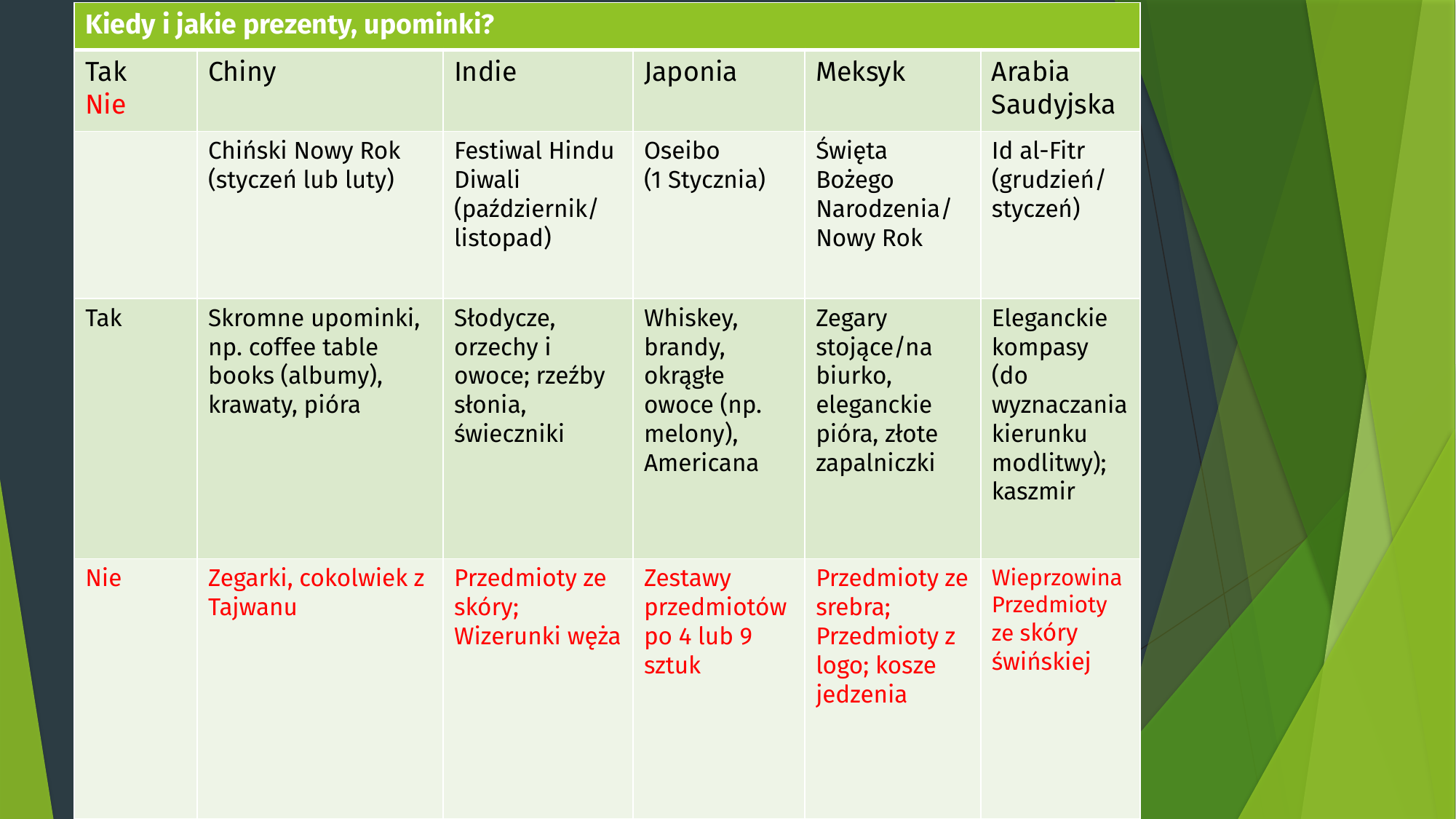

| Kiedy i jakie prezenty, upominki? |  |  |  |  |  |
| --- | --- | --- | --- | --- | --- |
| Tak Nie | Chiny | Indie | Japonia | Meksyk | Arabia Saudyjska |
|  | Chiński Nowy Rok (styczeń lub luty) | Festiwal Hindu Diwali (październik/ listopad) | Oseibo (1 Stycznia) | Święta Bożego Narodzenia/ Nowy Rok | Id al-Fitr (grudzień/ styczeń) |
| Tak | Skromne upominki, np. coffee table books (albumy), krawaty, pióra | Słodycze, orzechy i owoce; rzeźby słonia, świeczniki | Whiskey, brandy, okrągłe owoce (np. melony), Americana | Zegary stojące/na biurko, eleganckie pióra, złote zapalniczki | Eleganckie kompasy (do wyznaczania kierunku modlitwy); kaszmir |
| Nie | Zegarki, cokolwiek z Tajwanu | Przedmioty ze skóry; Wizerunki węża | Zestawy przedmiotów po 4 lub 9 sztuk | Przedmioty ze srebra; Przedmioty z logo; kosze jedzenia | WieprzowinaPrzedmioty ze skóry świńskiej |
#